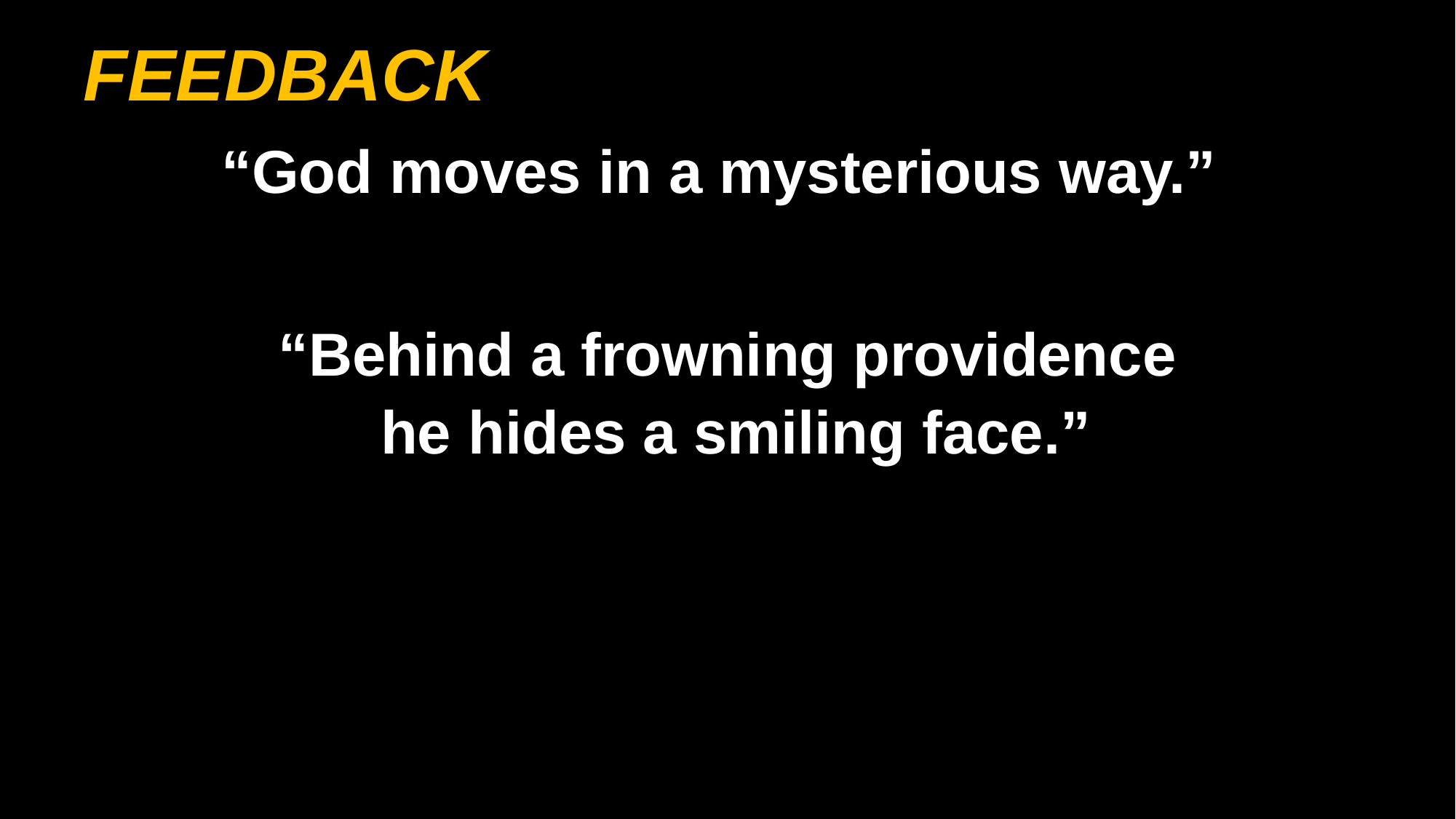

FEEDBACK
“God moves in a mysterious way.”

“Behind a frowning providence
 he hides a smiling face.”